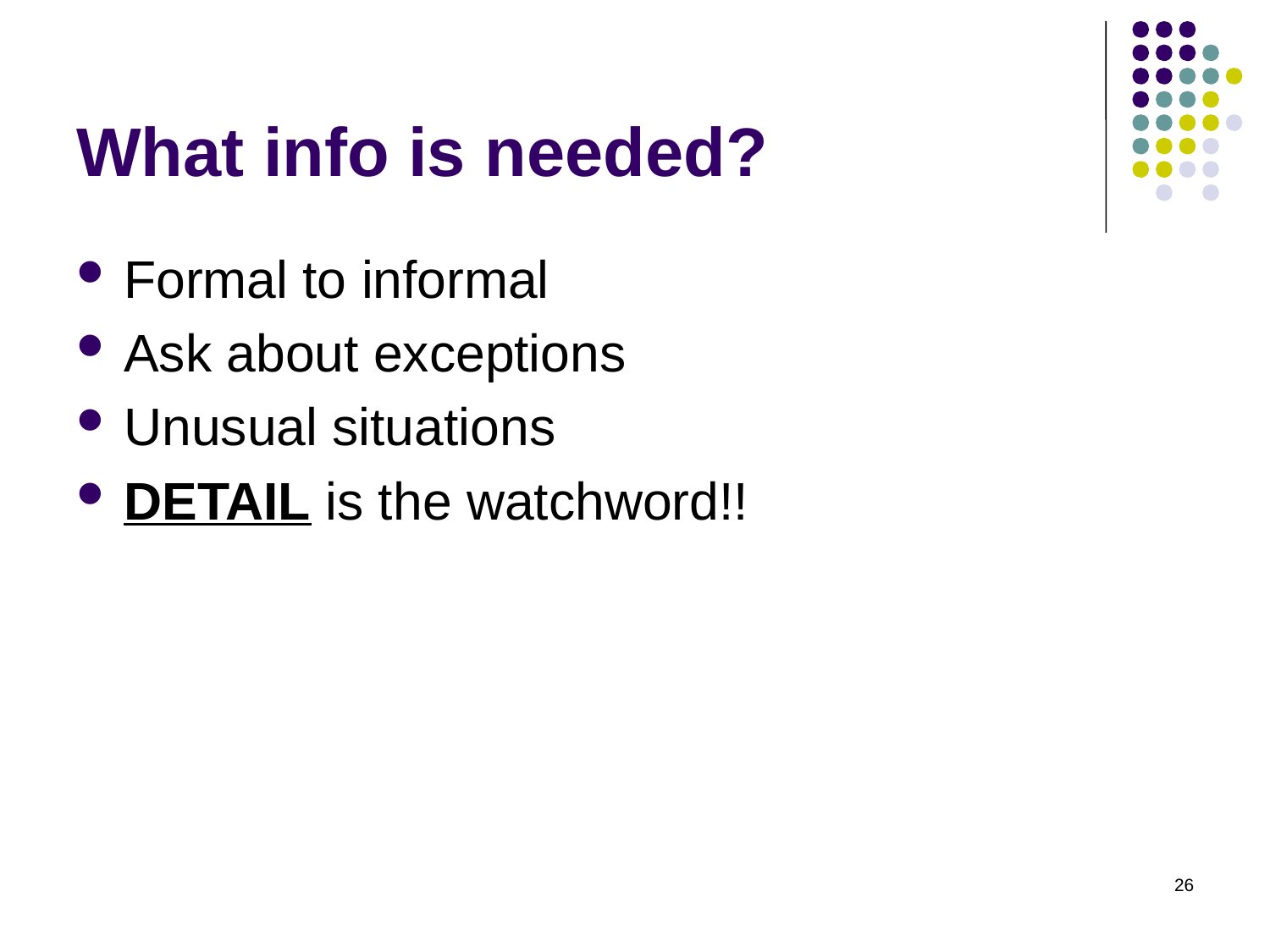

# What info is needed?
Formal to informal
Ask about exceptions
Unusual situations
DETAIL is the watchword!!
26